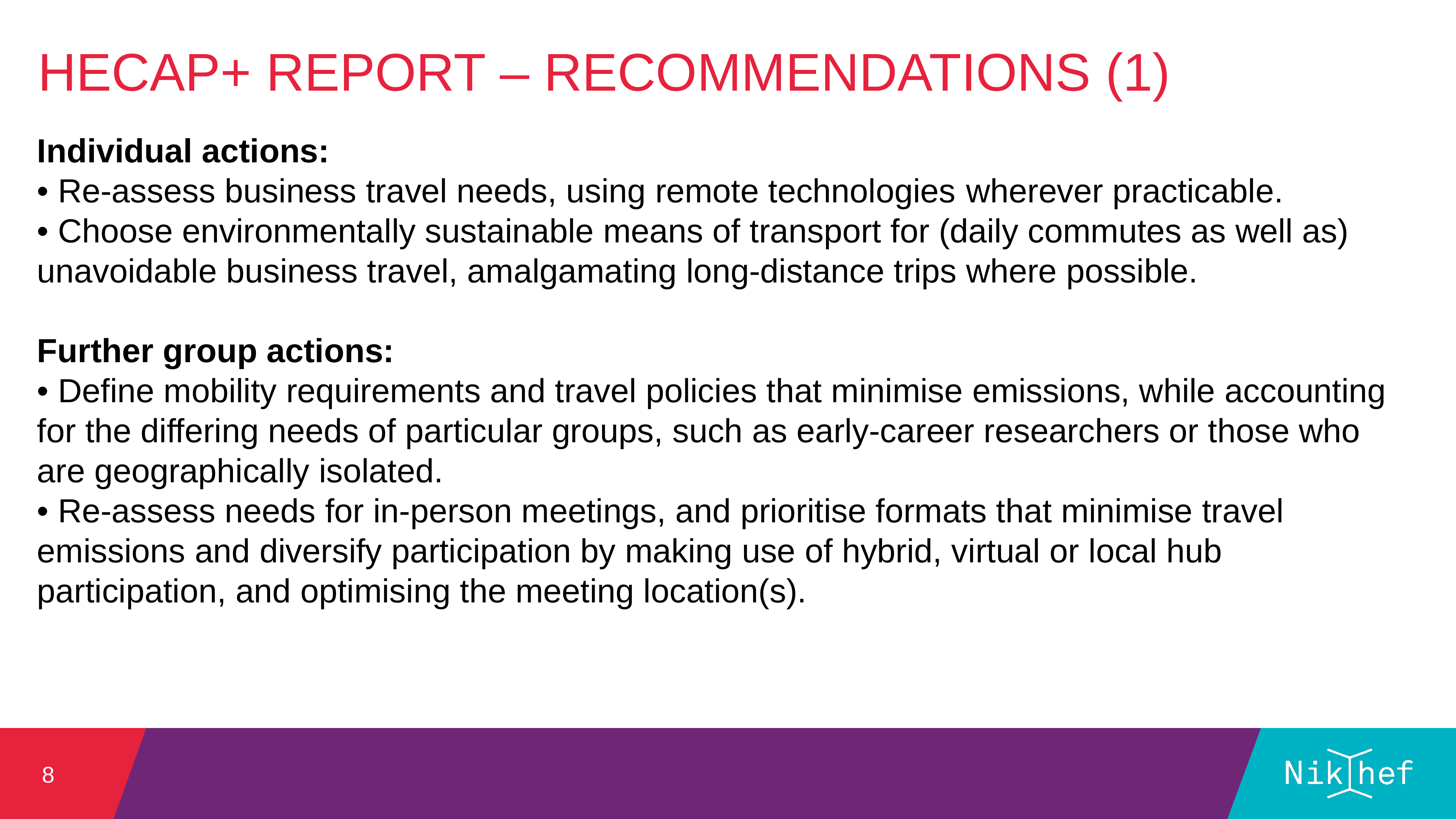

HECAP+ report – Recommendations (1)

Individual actions:
• Re-assess business travel needs, using remote technologies wherever practicable.
• Choose environmentally sustainable means of transport for (daily commutes as well as) unavoidable business travel, amalgamating long-distance trips where possible.

Further group actions:
• Define mobility requirements and travel policies that minimise emissions, while accounting for the differing needs of particular groups, such as early-career researchers or those who are geographically isolated.
• Re-assess needs for in-person meetings, and prioritise formats that minimise travel emissions and diversify participation by making use of hybrid, virtual or local hub participation, and optimising the meeting location(s).

#
8